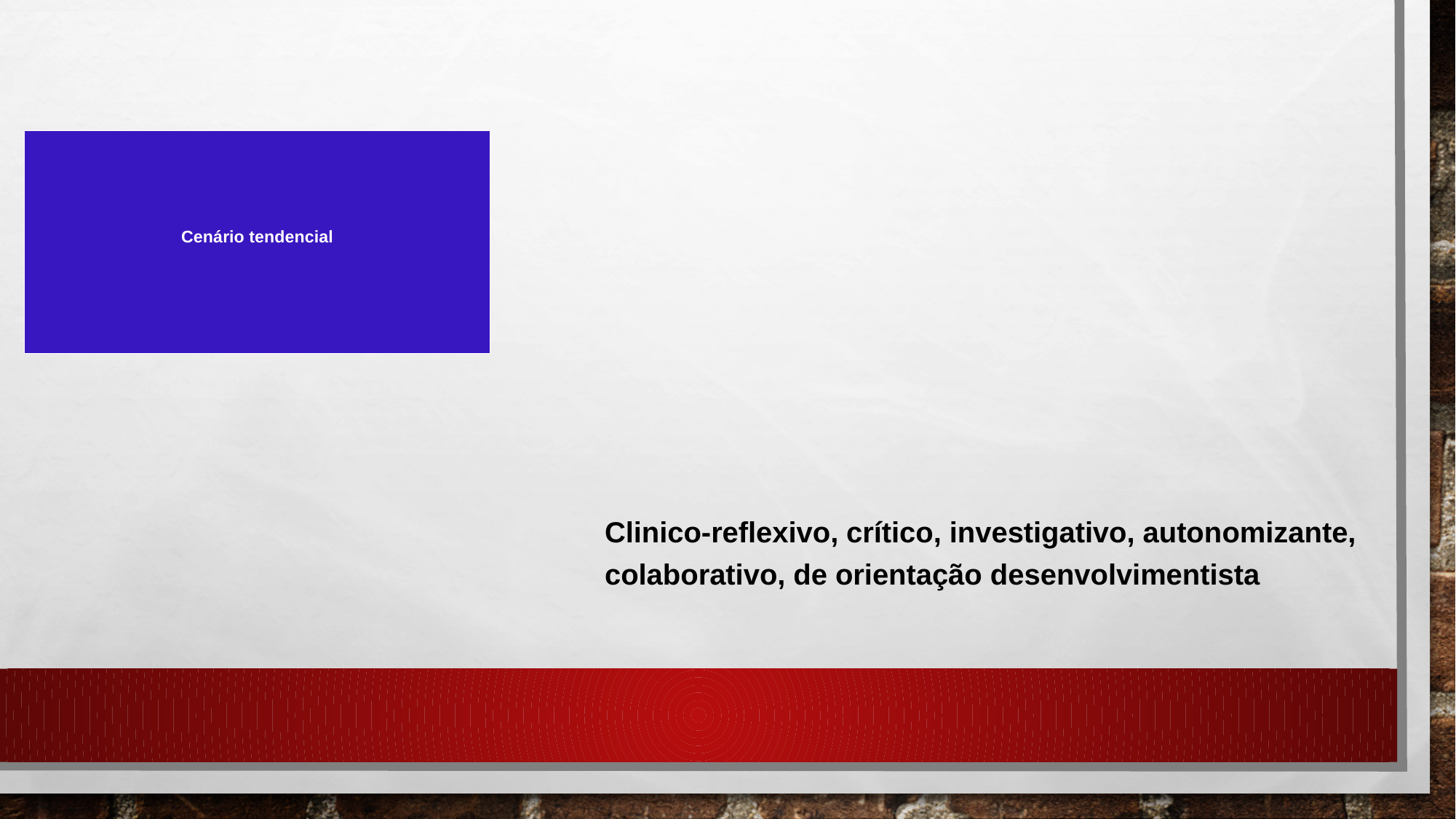

Clinico-reflexivo, crítico, investigativo, autonomizante, colaborativo, de orientação desenvolvimentista

# Cenário tendencial